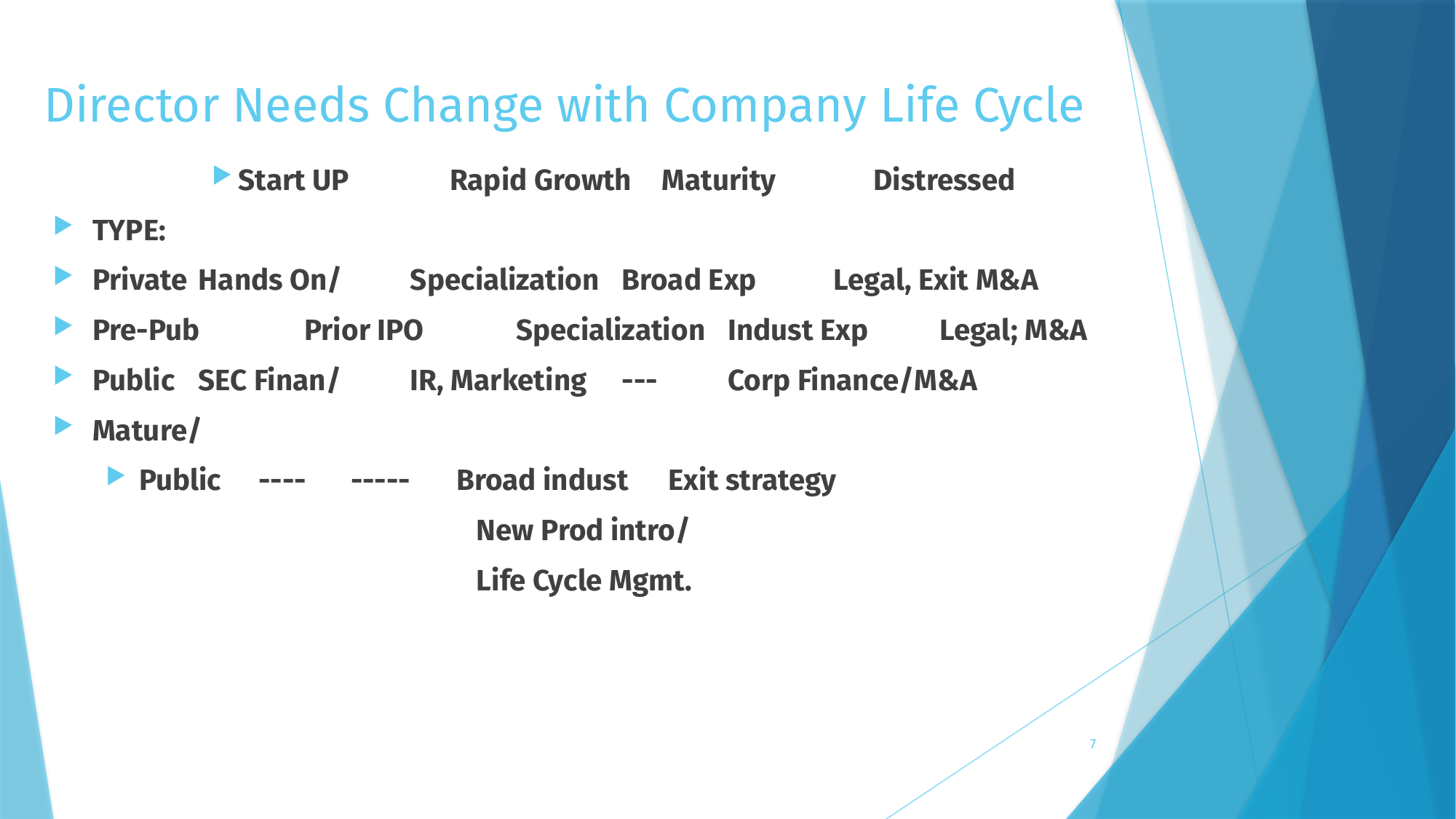

# Director Needs Change with Company Life Cycle
Start UP		Rapid Growth		Maturity			Distressed
TYPE:
Private	Hands On/		Specialization		Broad Exp		Legal, Exit M&A
Pre-Pub	Prior IPO		Specialization		Indust Exp		Legal; M&A
Public	SEC Finan/		IR, Marketing			---			Corp Finance/M&A
Mature/
Public	  ----				-----		Broad indust		Exit strategy
				New Prod intro/
				Life Cycle Mgmt.
7